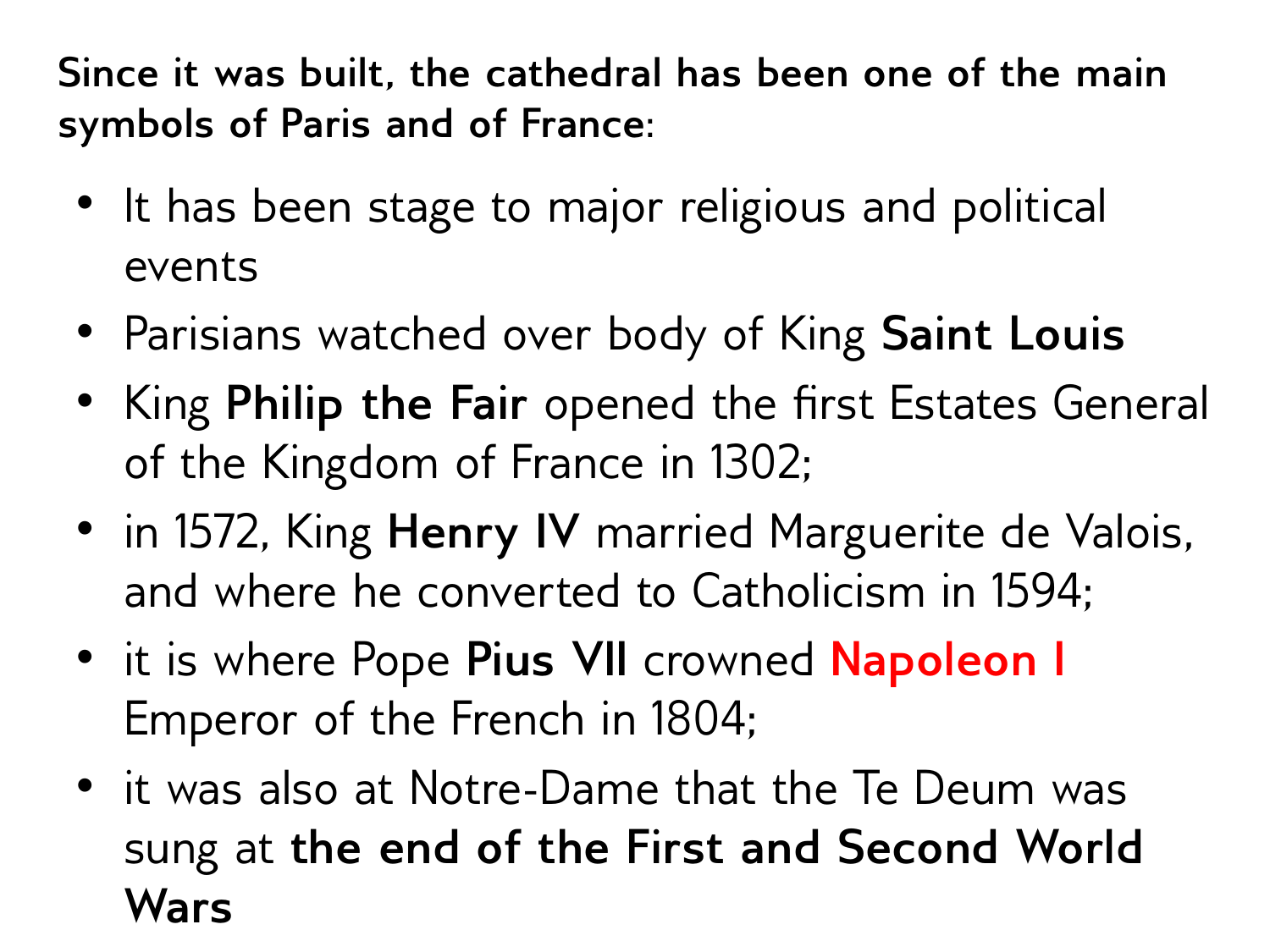

# Since it was built, the cathedral has been one of the main symbols of Paris and of France:
It has been stage to major religious and political events
Parisians watched over body of King Saint Louis
King Philip the Fair opened the first Estates General of the Kingdom of France in 1302;
in 1572, King Henry IV married Marguerite de Valois, and where he converted to Catholicism in 1594;
it is where Pope Pius VII crowned Napoleon I Emperor of the French in 1804;
it was also at Notre-Dame that the Te Deum was sung at the end of the First and Second World Wars